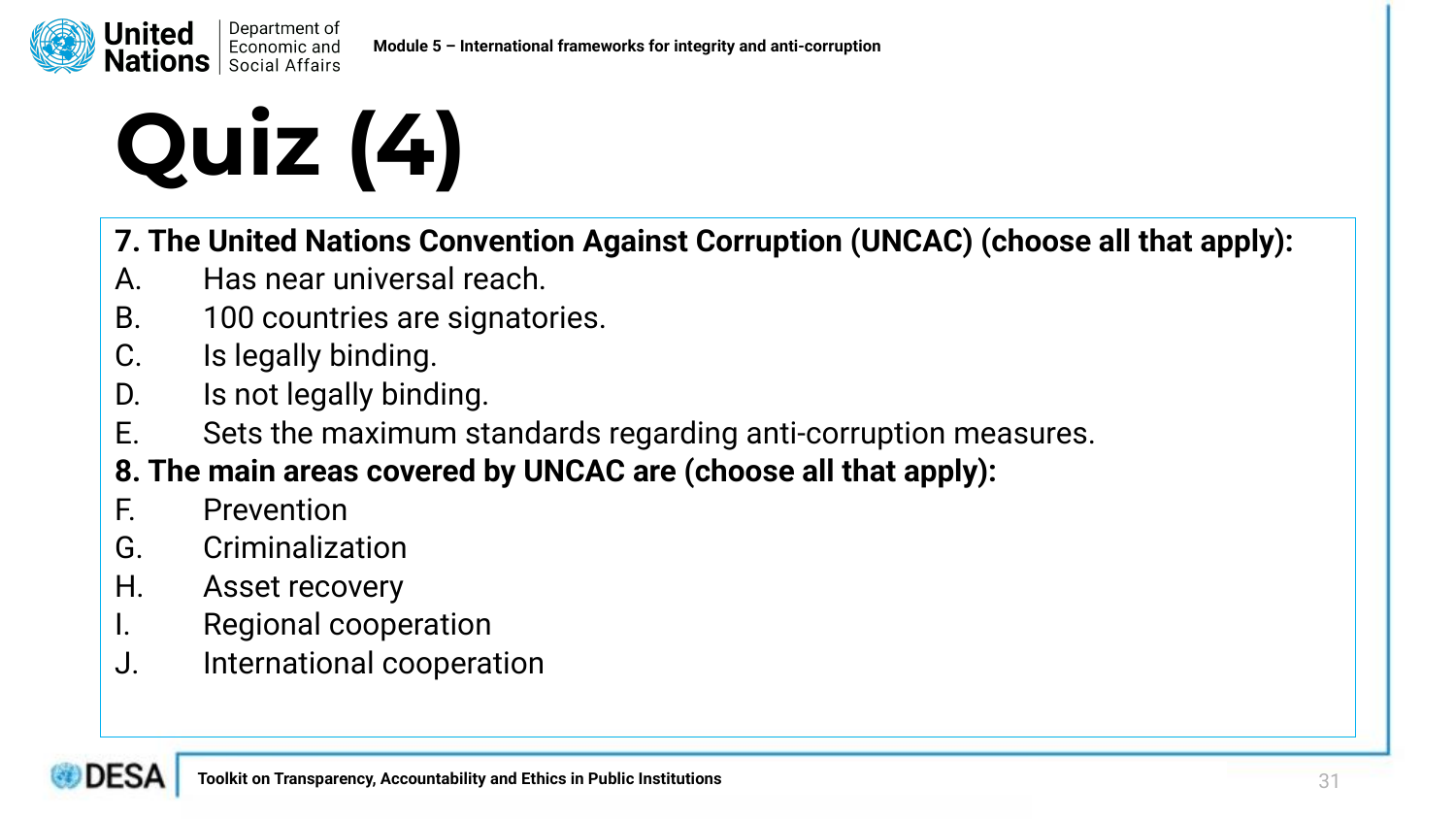

Module 5 – International frameworks for integrity and anti-corruption
# Quiz (4)
7. The United Nations Convention Against Corruption (UNCAC) (choose all that apply):
Has near universal reach.
100 countries are signatories.
Is legally binding.
Is not legally binding.
Sets the maximum standards regarding anti-corruption measures.
8. The main areas covered by UNCAC are (choose all that apply):
Prevention
Criminalization
Asset recovery
Regional cooperation
International cooperation
31